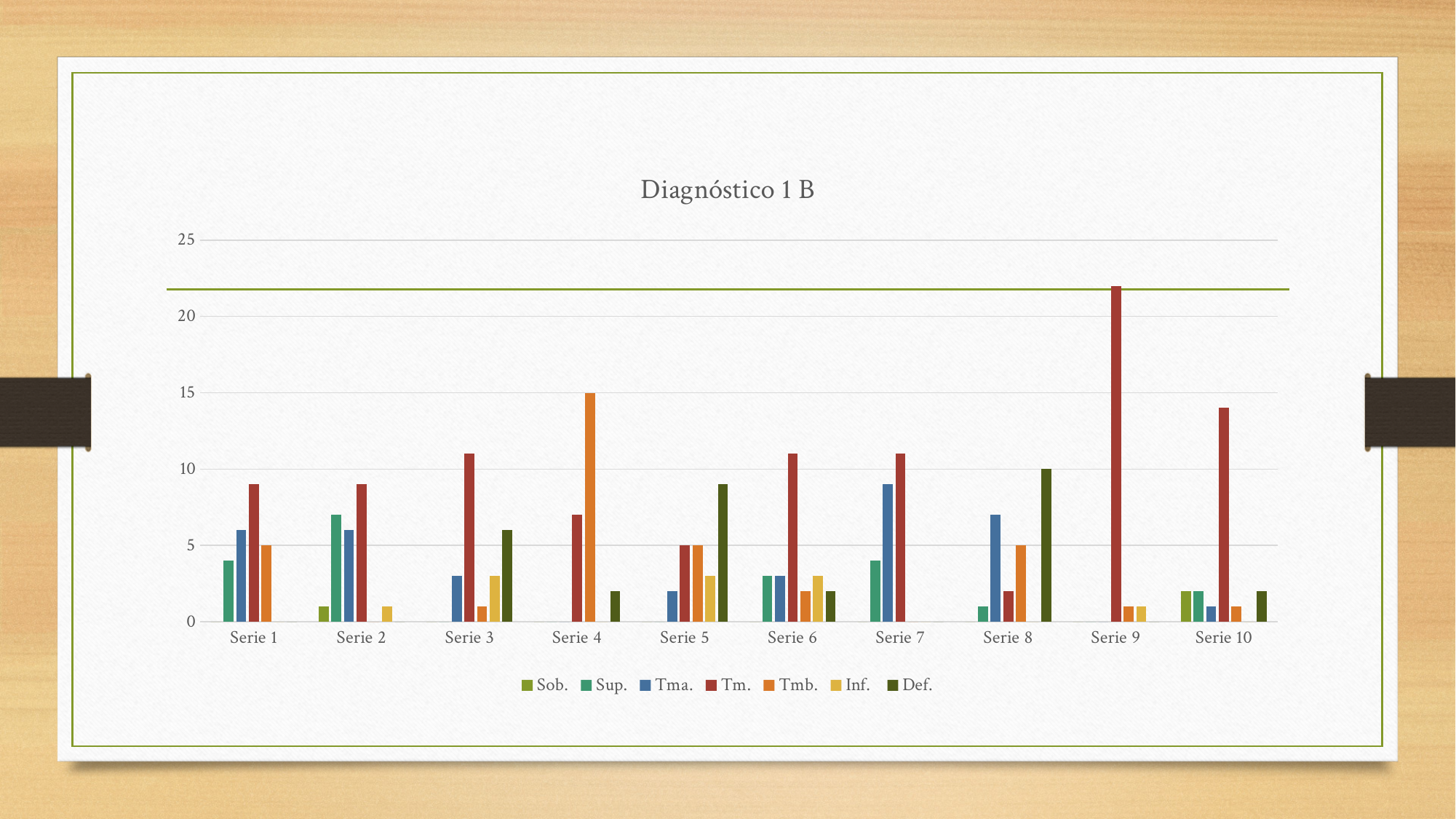

### Chart: Diagnóstico 1 B

| Category | Sob. | Sup. | Tma. | Tm. | Tmb. | Inf.  | Def. |
|---|---|---|---|---|---|---|---|
| Serie 1 | 0.0 | 4.0 | 6.0 | 9.0 | 5.0 | 0.0 | 0.0 |
| Serie 2 | 1.0 | 7.0 | 6.0 | 9.0 | 0.0 | 1.0 | 0.0 |
| Serie 3 | 0.0 | 0.0 | 3.0 | 11.0 | 1.0 | 3.0 | 6.0 |
| Serie 4 | 0.0 | 0.0 | 0.0 | 7.0 | 15.0 | 0.0 | 2.0 |
| Serie 5 | 0.0 | 0.0 | 2.0 | 5.0 | 5.0 | 3.0 | 9.0 |
| Serie 6 | 0.0 | 3.0 | 3.0 | 11.0 | 2.0 | 3.0 | 2.0 |
| Serie 7 | 0.0 | 4.0 | 9.0 | 11.0 | 0.0 | 0.0 | 0.0 |
| Serie 8 | 0.0 | 1.0 | 7.0 | 2.0 | 5.0 | 0.0 | 10.0 |
| Serie 9 | 0.0 | 0.0 | 0.0 | 22.0 | 1.0 | 1.0 | 0.0 |
| Serie 10 | 2.0 | 2.0 | 1.0 | 14.0 | 1.0 | 0.0 | 2.0 |